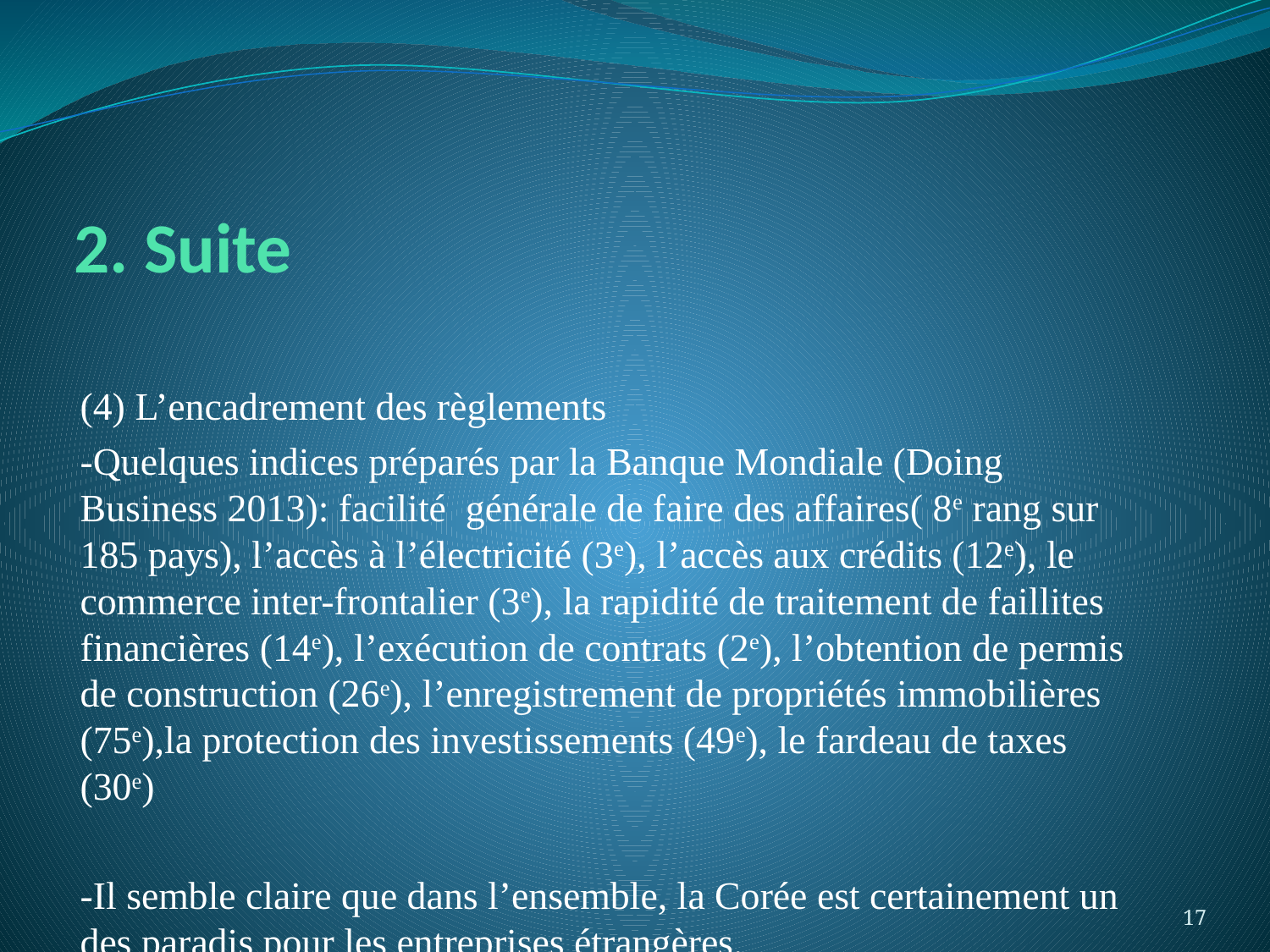

# 2. Suite
(4) L’encadrement des règlements
-Quelques indices préparés par la Banque Mondiale (Doing Business 2013): facilité  générale de faire des affaires( 8e rang sur 185 pays), l’accès à l’électricité (3e), l’accès aux crédits (12e), le commerce inter-frontalier (3e), la rapidité de traitement de faillites financières (14e), l’exécution de contrats (2e), l’obtention de permis de construction (26e), l’enregistrement de propriétés immobilières (75e),la protection des investissements (49e), le fardeau de taxes (30e)

-Il semble claire que dans l’ensemble, la Corée est certainement un des paradis pour les entreprises étrangères.
17